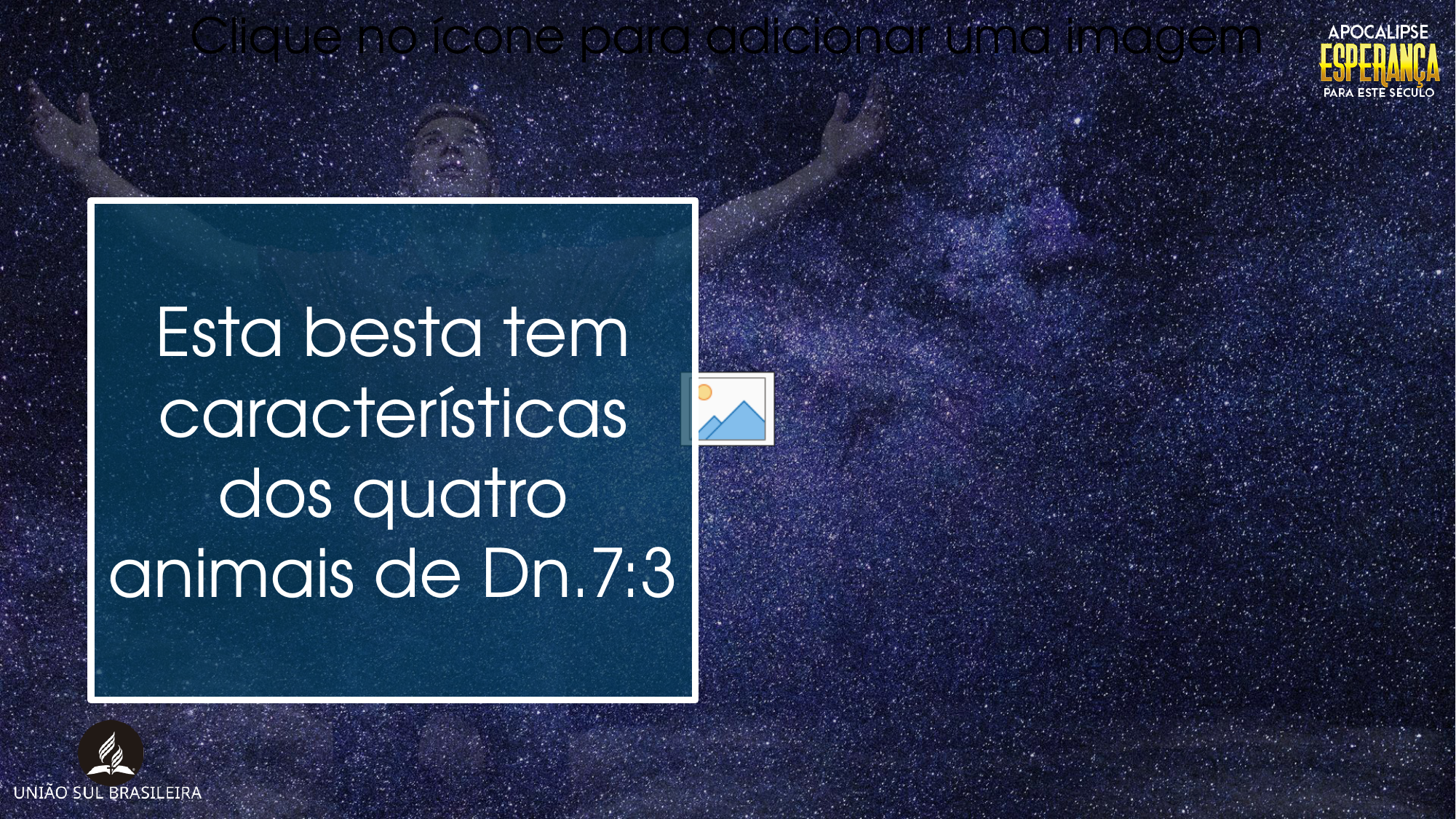

Esta besta tem características dos quatro animais de Dn.7:3